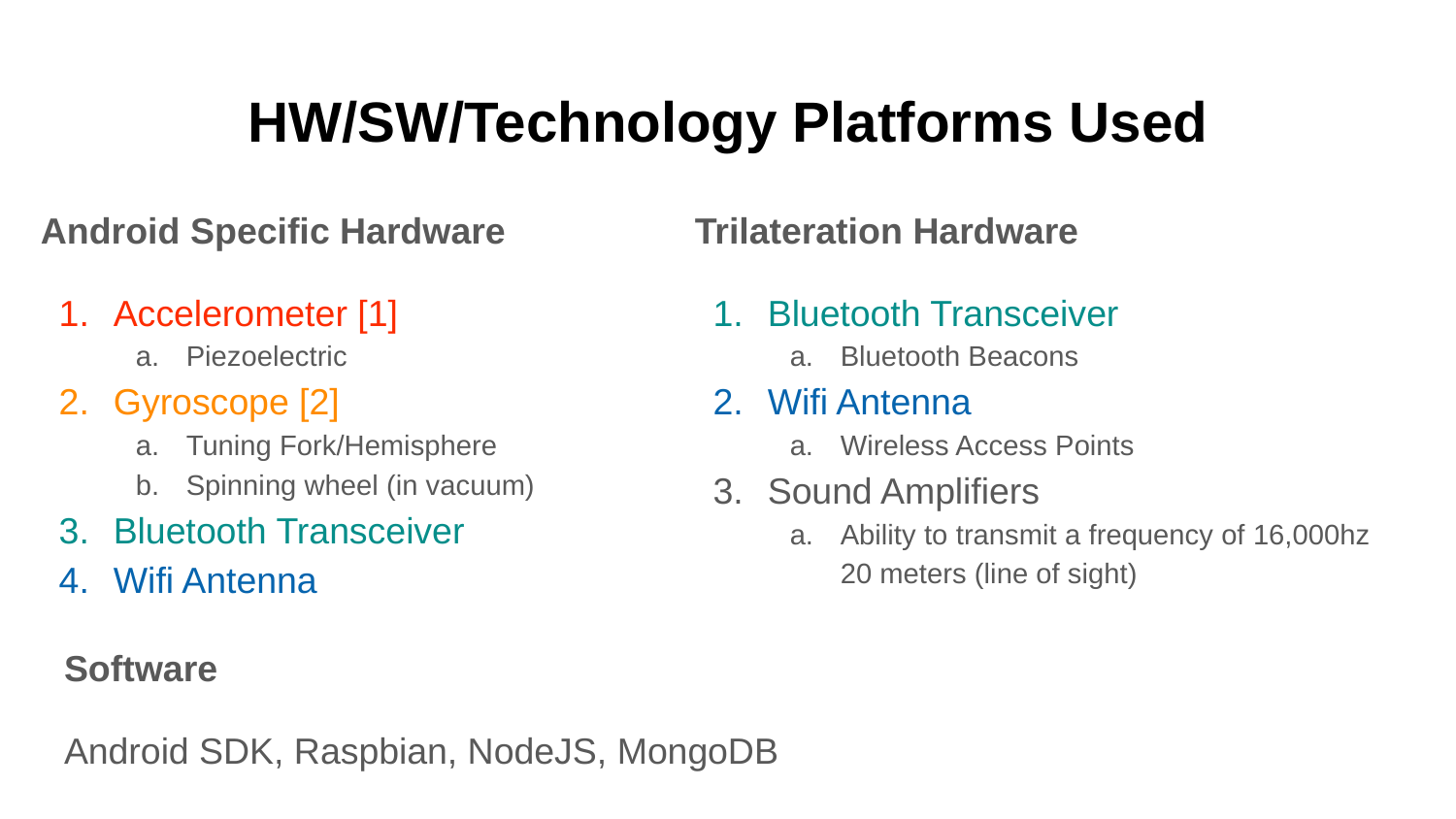

# HW/SW/Technology Platforms Used
Android Specific Hardware
Accelerometer [1]
Piezoelectric
Gyroscope [2]
Tuning Fork/Hemisphere
Spinning wheel (in vacuum)
Bluetooth Transceiver
Wifi Antenna

Trilateration Hardware
Bluetooth Transceiver
Bluetooth Beacons
Wifi Antenna
Wireless Access Points
Sound Amplifiers
Ability to transmit a frequency of 16,000hz 20 meters (line of sight)

Software
Android SDK, Raspbian, NodeJS, MongoDB